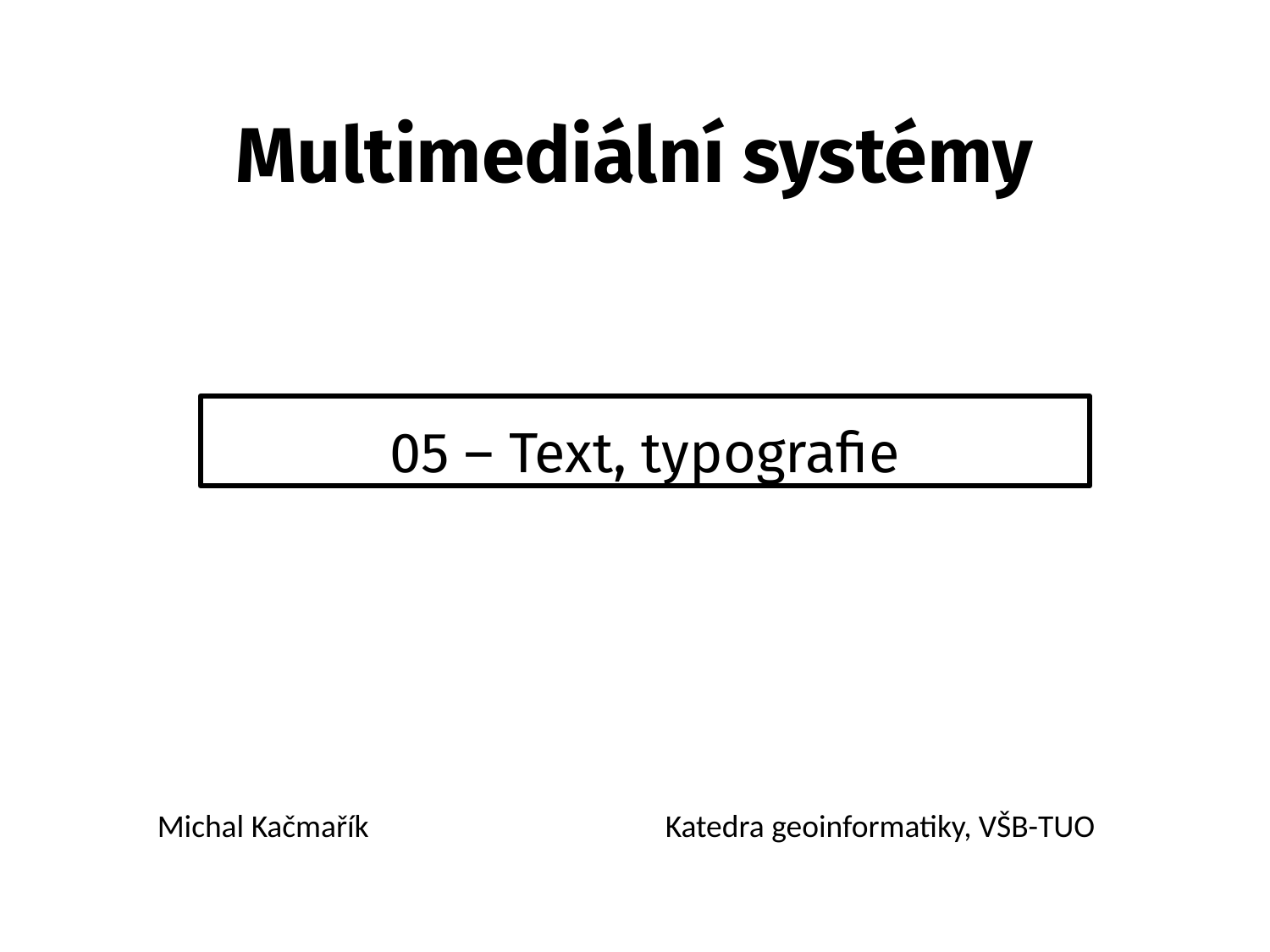

# Multimediální systémy
05 – Text, typografie
Michal Kačmařík			Katedra geoinformatiky, VŠB-TUO